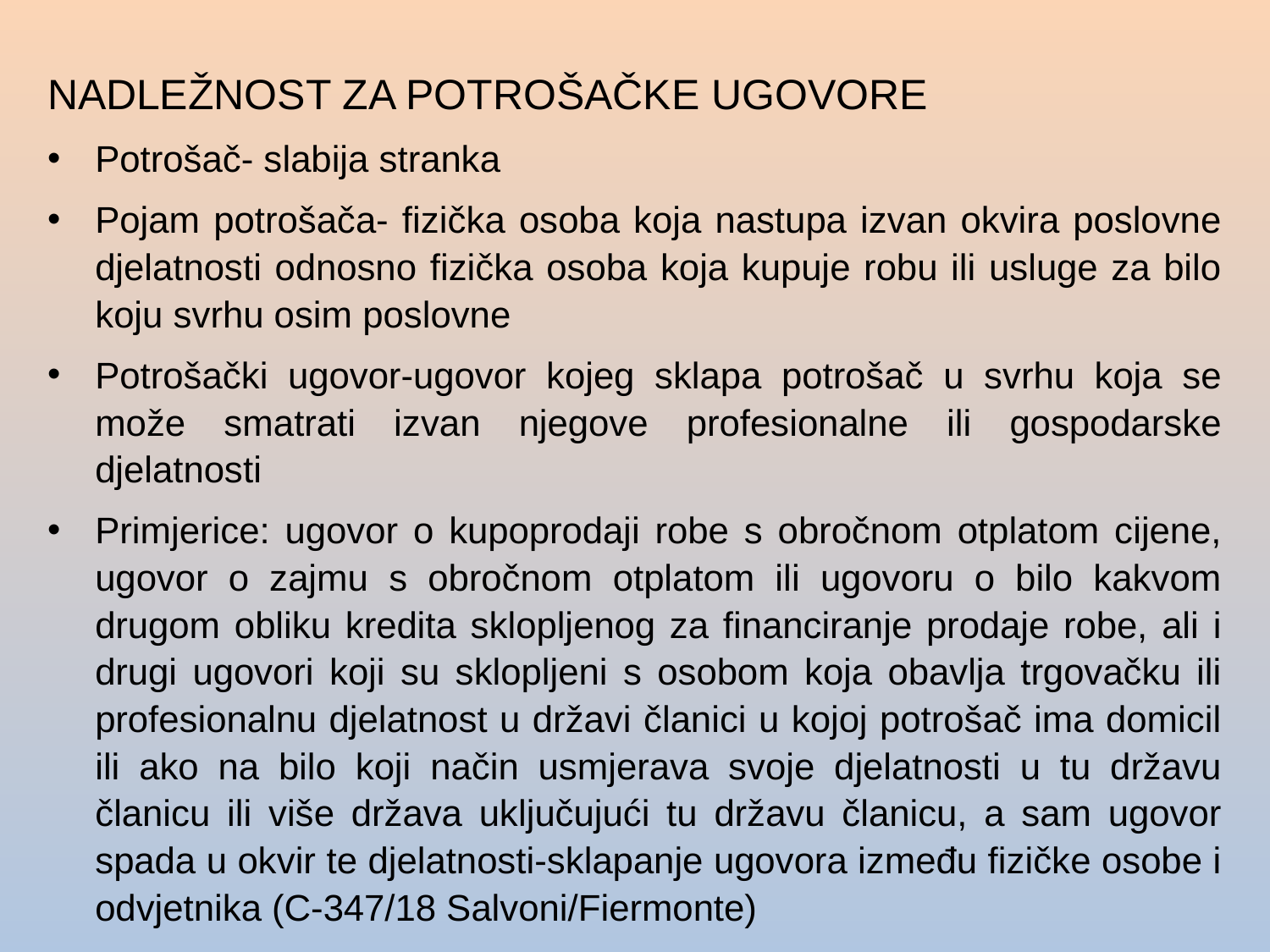

NADLEŽNOST ZA POTROŠAČKE UGOVORE
Potrošač- slabija stranka
Pojam potrošača- fizička osoba koja nastupa izvan okvira poslovne djelatnosti odnosno fizička osoba koja kupuje robu ili usluge za bilo koju svrhu osim poslovne
Potrošački ugovor-ugovor kojeg sklapa potrošač u svrhu koja se može smatrati izvan njegove profesionalne ili gospodarske djelatnosti
Primjerice: ugovor o kupoprodaji robe s obročnom otplatom cijene, ugovor o zajmu s obročnom otplatom ili ugovoru o bilo kakvom drugom obliku kredita sklopljenog za financiranje prodaje robe, ali i drugi ugovori koji su sklopljeni s osobom koja obavlja trgovačku ili profesionalnu djelatnost u državi članici u kojoj potrošač ima domicil ili ako na bilo koji način usmjerava svoje djelatnosti u tu državu članicu ili više država uključujući tu državu članicu, a sam ugovor spada u okvir te djelatnosti-sklapanje ugovora između fizičke osobe i odvjetnika (C-347/18 Salvoni/Fiermonte)